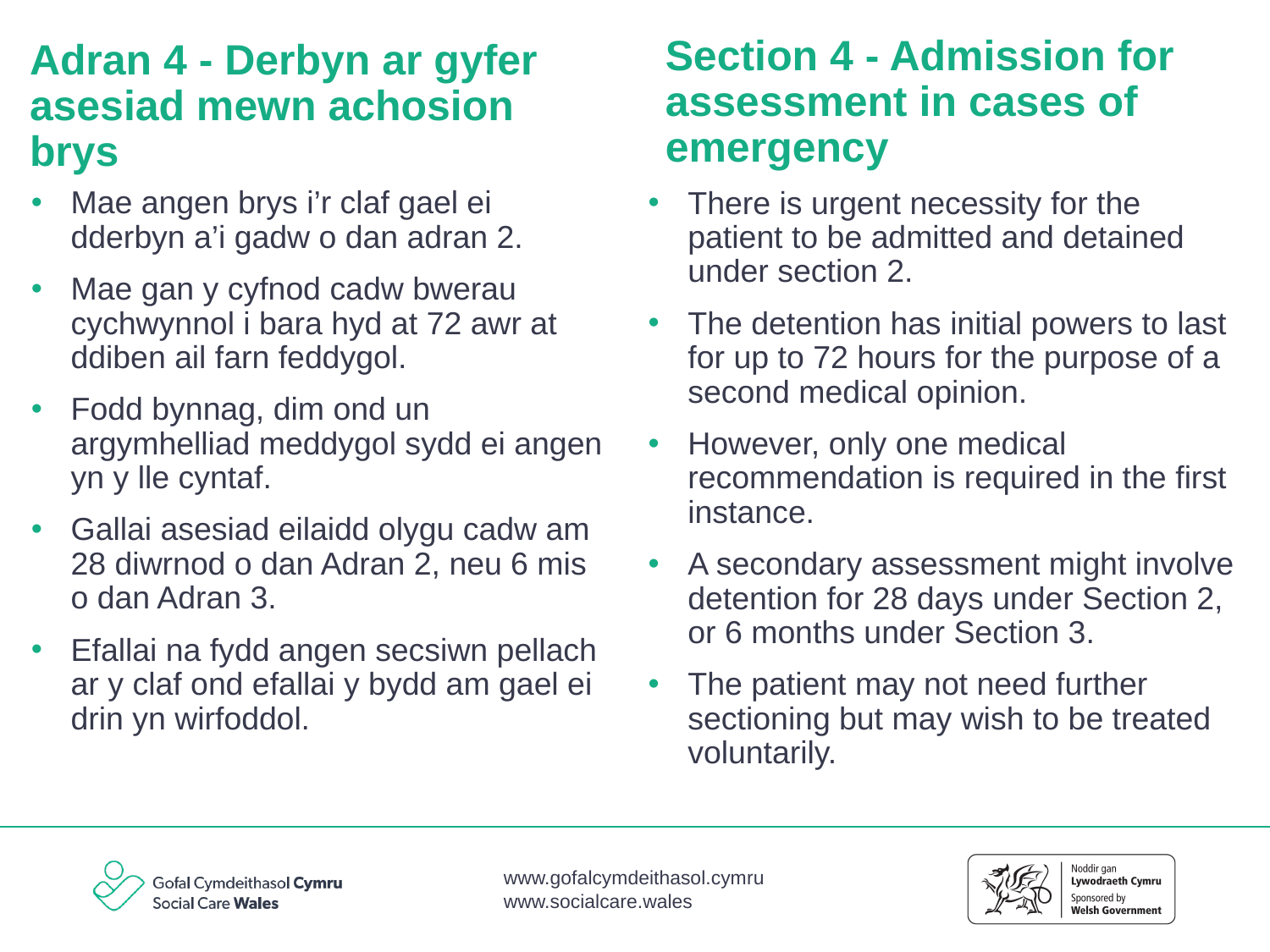

Section 4 - Admission for assessment in cases of emergency
# Adran 4 - Derbyn ar gyfer asesiad mewn achosion brys
Mae angen brys i’r claf gael ei dderbyn a’i gadw o dan adran 2.
Mae gan y cyfnod cadw bwerau cychwynnol i bara hyd at 72 awr at ddiben ail farn feddygol.
Fodd bynnag, dim ond un argymhelliad meddygol sydd ei angen yn y lle cyntaf.
Gallai asesiad eilaidd olygu cadw am 28 diwrnod o dan Adran 2, neu 6 mis o dan Adran 3.
Efallai na fydd angen secsiwn pellach ar y claf ond efallai y bydd am gael ei drin yn wirfoddol.

There is urgent necessity for the patient to be admitted and detained under section 2.
The detention has initial powers to last for up to 72 hours for the purpose of a second medical opinion.
However, only one medical recommendation is required in the first instance.
A secondary assessment might involve detention for 28 days under Section 2, or 6 months under Section 3.
The patient may not need further    sectioning but may wish to be treated voluntarily.